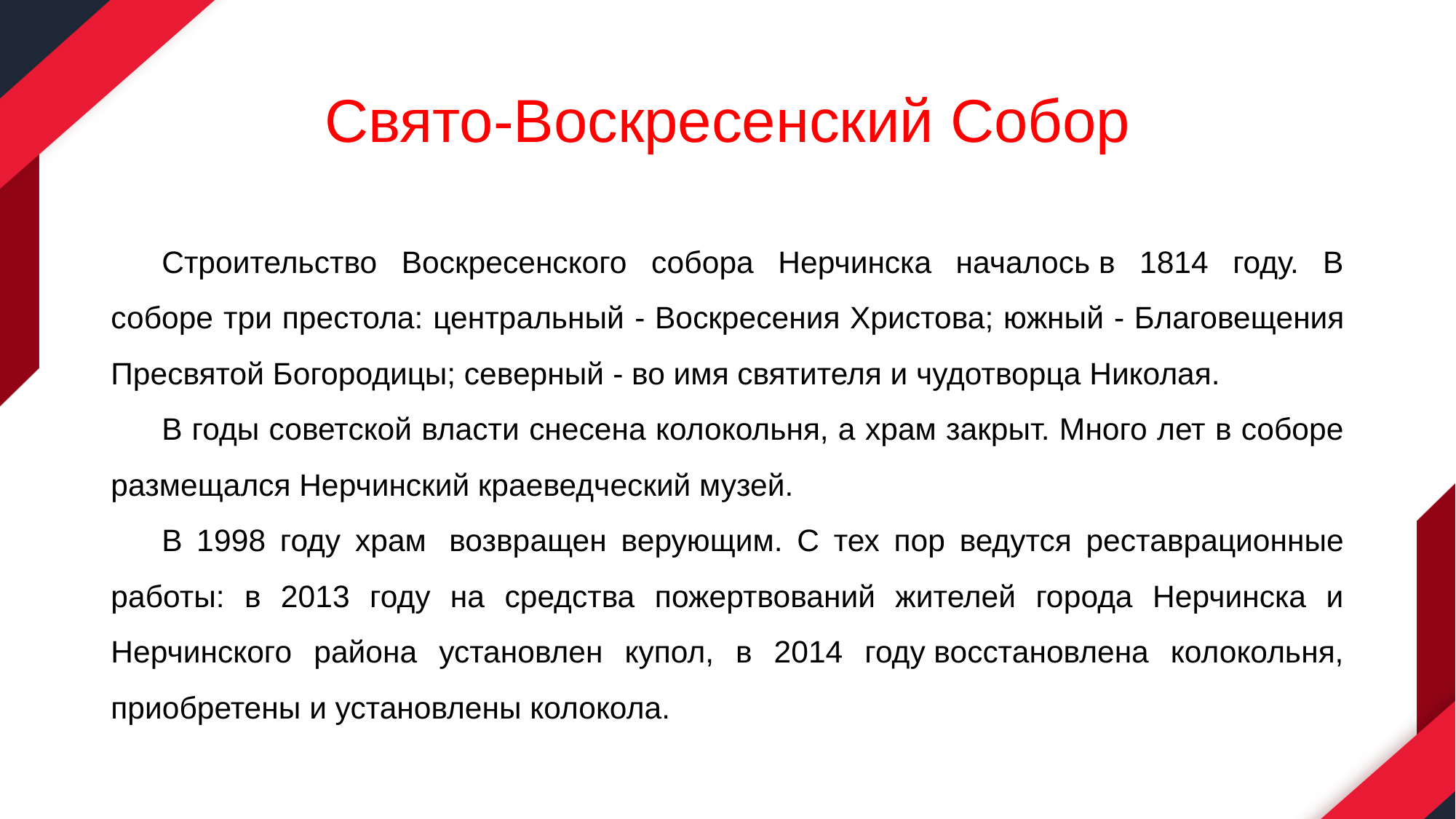

# Свято-Воскресенский Собор
Строительство Воскресенского собора Нерчинска началось в 1814 году. В соборе три престола: центральный - Воскресения Христова; южный - Благовещения Пресвятой Богородицы; северный - во имя святителя и чудотворца Николая.
В годы советской власти снесена колокольня, а храм закрыт. Много лет в соборе размещался Нерчинский краеведческий музей.
В 1998 году храм  возвращен верующим. С тех пор ведутся реставрационные работы: в 2013 году на средства пожертвований жителей города Нерчинска и Нерчинского района установлен купол, в 2014 году восстановлена колокольня, приобретены и установлены колокола.